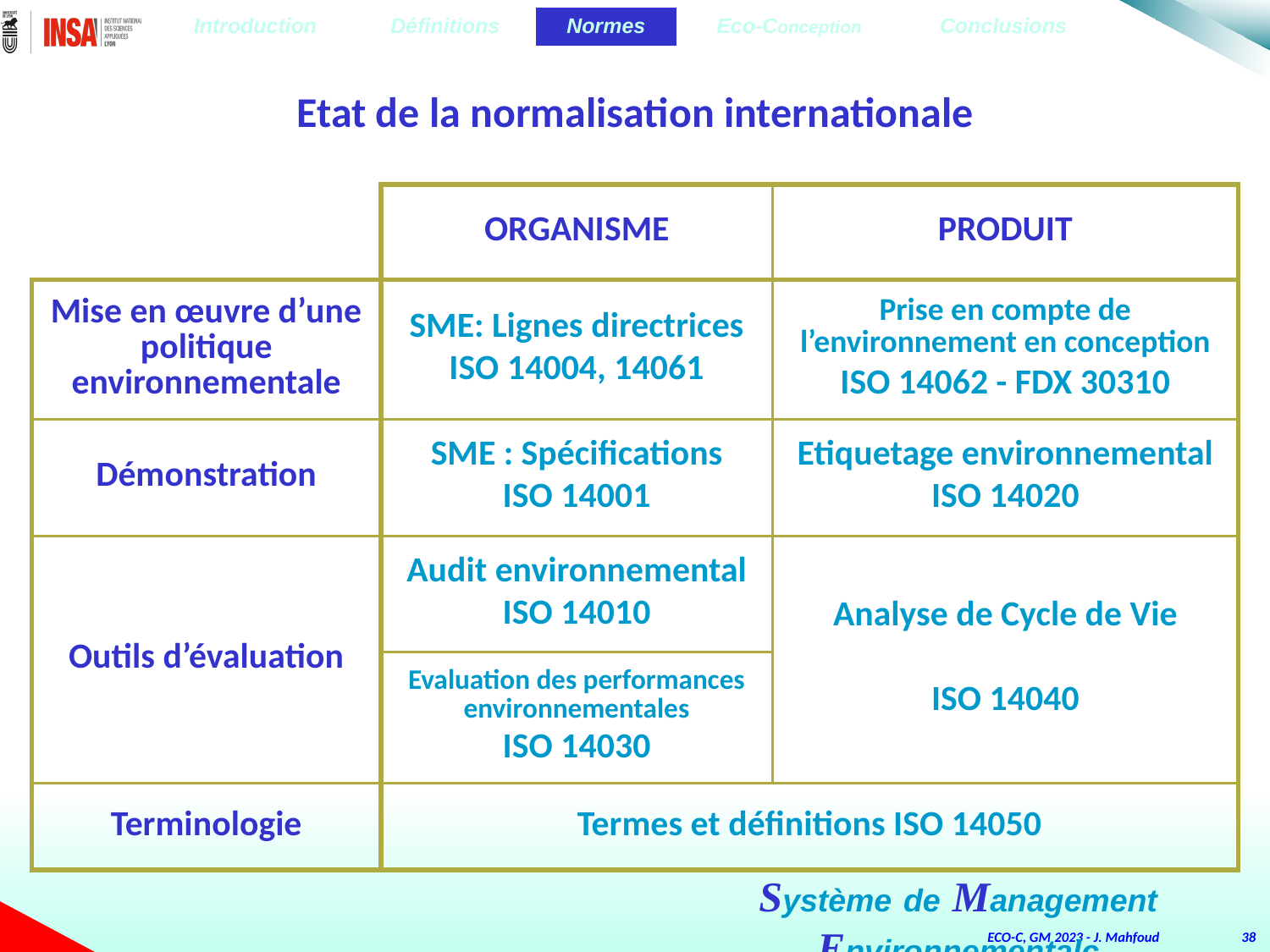

| Introduction | Définitions | Normes | Eco-Conception | Conclusions |
| --- | --- | --- | --- | --- |
Etat de la normalisation internationale
|  | ORGANISME | PRODUIT |
| --- | --- | --- |
| Mise en œuvre d’une politique environnementale | SME: Lignes directrices ISO 14004, 14061 | Prise en compte de l’environnement en conception ISO 14062 - FDX 30310 |
| Démonstration | SME : Spécifications ISO 14001 | Etiquetage environnemental ISO 14020 |
| Outils d’évaluation | Audit environnemental ISO 14010 | Analyse de Cycle de Vie ISO 14040 |
|  | Evaluation des performances environnementales ISO 14030 |  |
| Terminologie | Termes et définitions ISO 14050 |  |
Système de Management Environnementalc